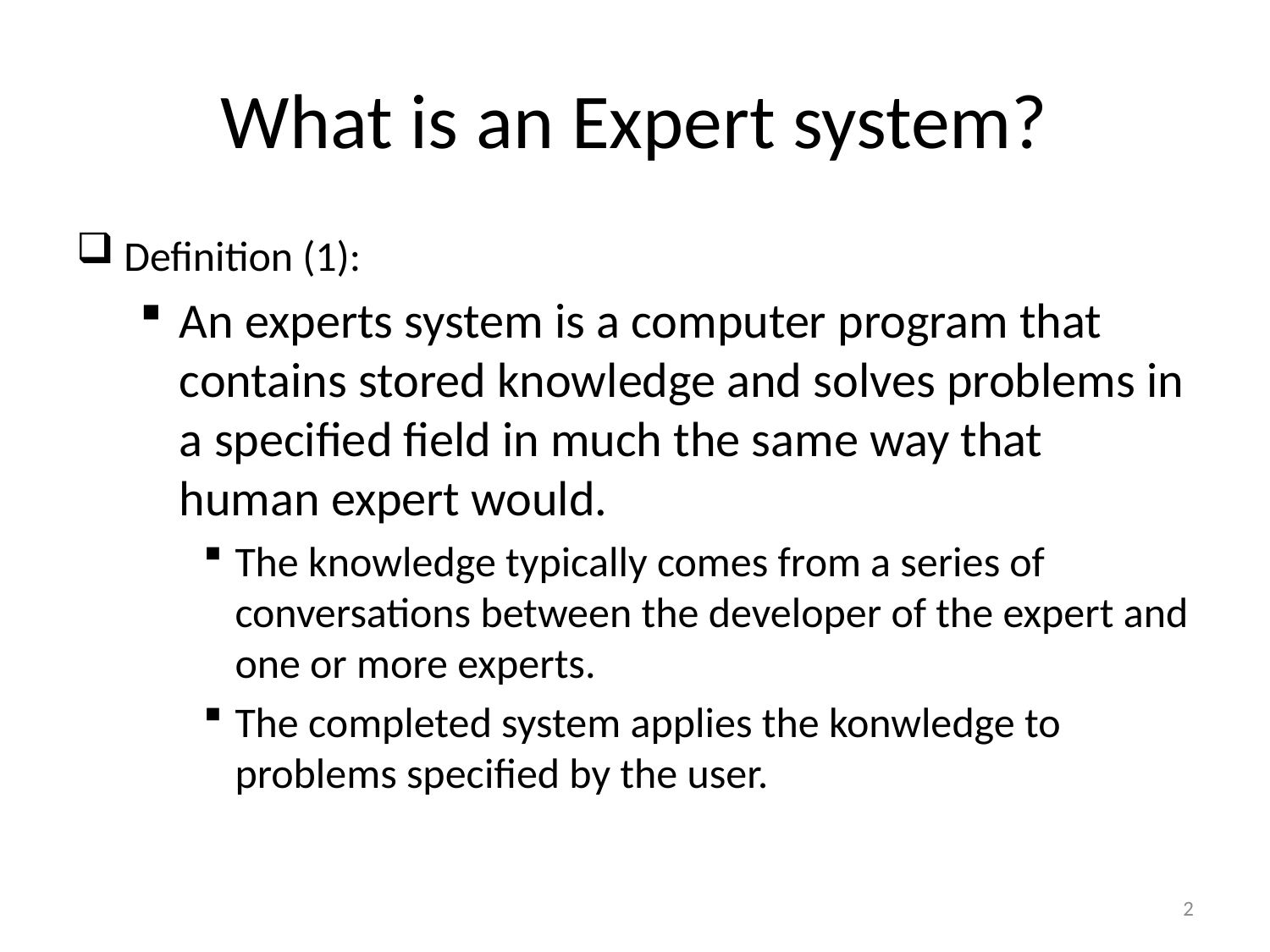

# What is an Expert system?
Definition (1):
An experts system is a computer program that contains stored knowledge and solves problems in a specified field in much the same way that human expert would.
The knowledge typically comes from a series of conversations between the developer of the expert and one or more experts.
The completed system applies the konwledge to problems specified by the user.

2